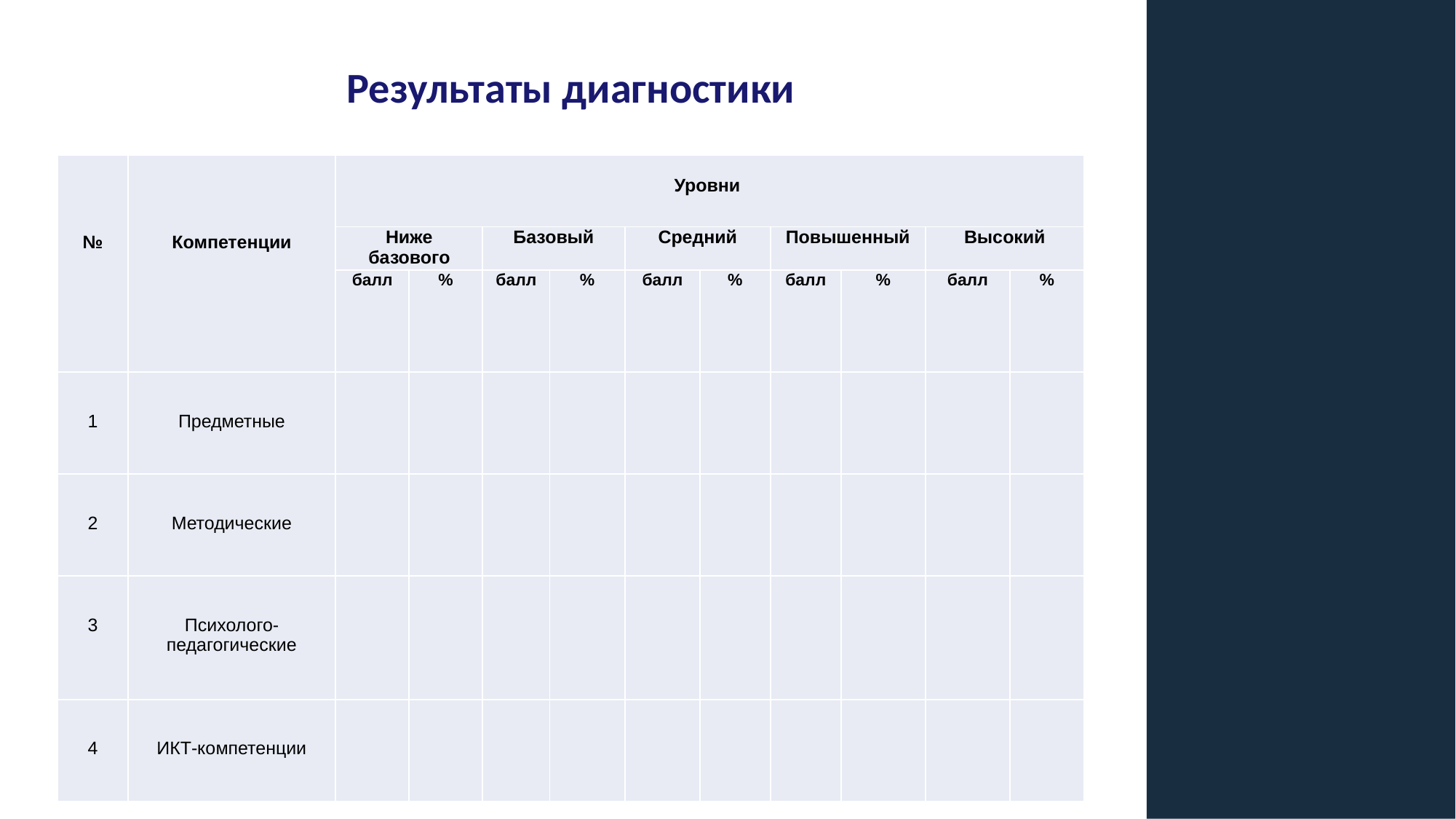

Результаты диагностики

| № | Компетенции | Уровни |  |  |  |  |  |  |  |  |  |
| --- | --- | --- | --- | --- | --- | --- | --- | --- | --- | --- | --- |
|  |  | Ниже базового |  | Базовый |  | Средний |  | Повышенный |  | Высокий |  |
|  |  | балл | % | балл | % | балл | % | балл | % | балл | % |
| 1 | Предметные |  |  |  |  |  |  |  |  |  |  |
| 2 | Методические |  |  |  |  |  |  |  |  |  |  |
| 3 | Психолого-педагогические |  |  |  |  |  |  |  |  |  |  |
| 4 | ИКТ-компетенции |  |  |  |  |  |  |  |  |  |  |